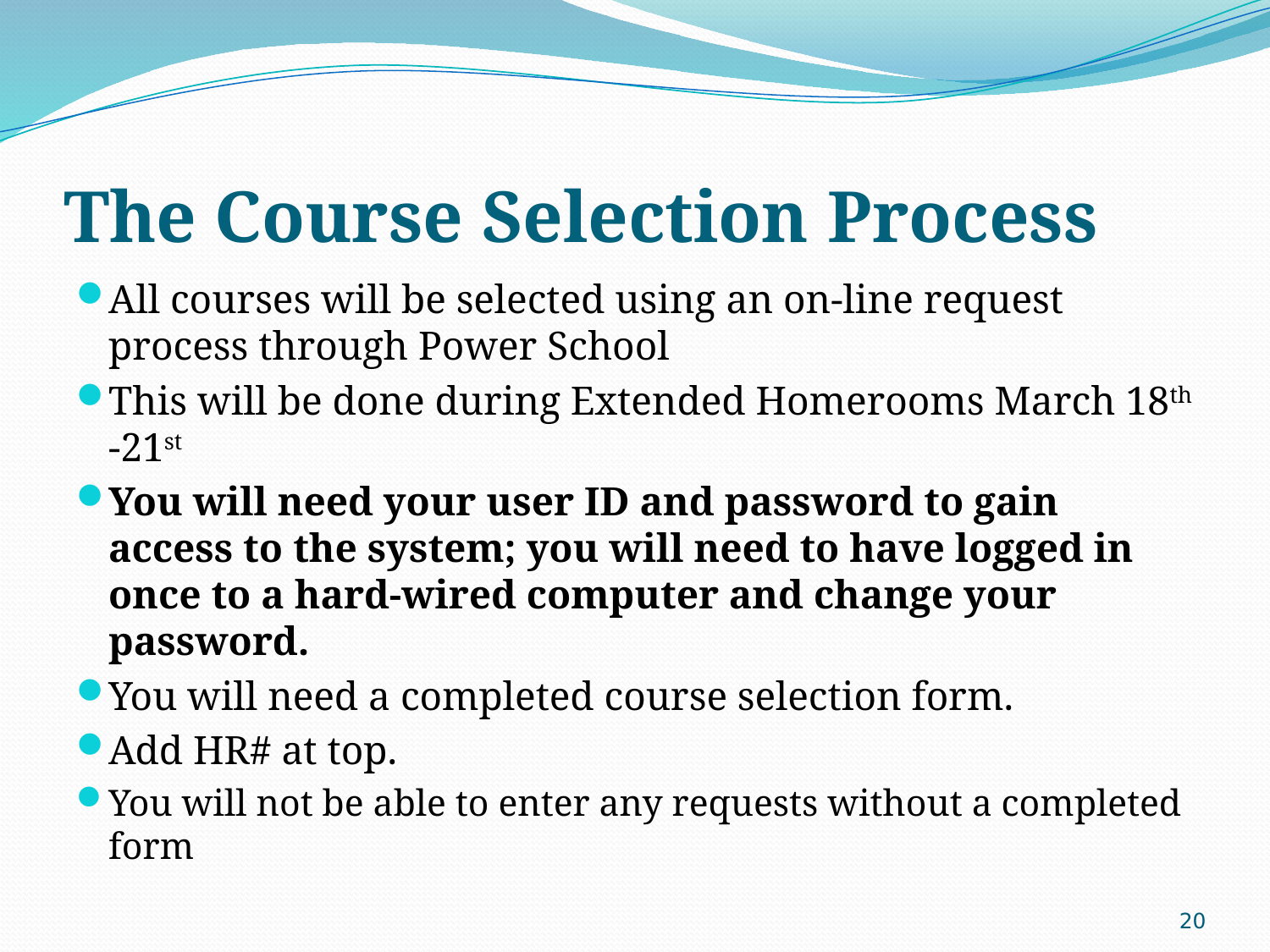

# The Course Selection Process
All courses will be selected using an on-line request  process through Power School
This will be done during Extended Homerooms March 18th -21st
You will need your user ID and password to gain access to the system; you will need to have logged in once to a hard-wired computer and change your password.
You will need a completed course selection form.
Add HR# at top.
You will not be able to enter any requests without a completed form

20